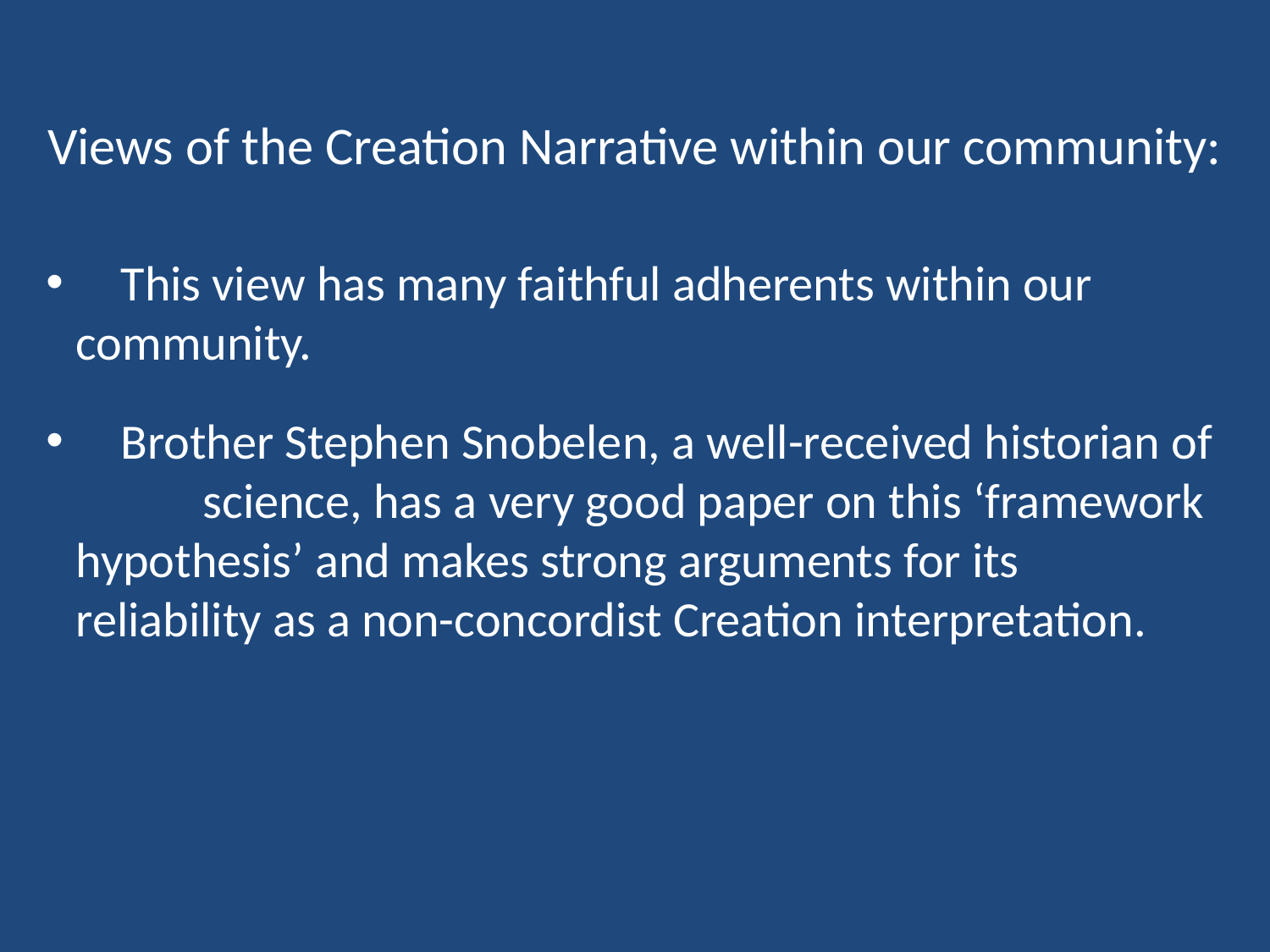

Views of the Creation Narrative within our community:
    This view has many faithful adherents within our 	community.
    Brother Stephen Snobelen, a well-received historian of 	science, has a very good paper on this ‘framework 	hypothesis’ and makes strong arguments for its 	reliability as a non-concordist Creation interpretation.